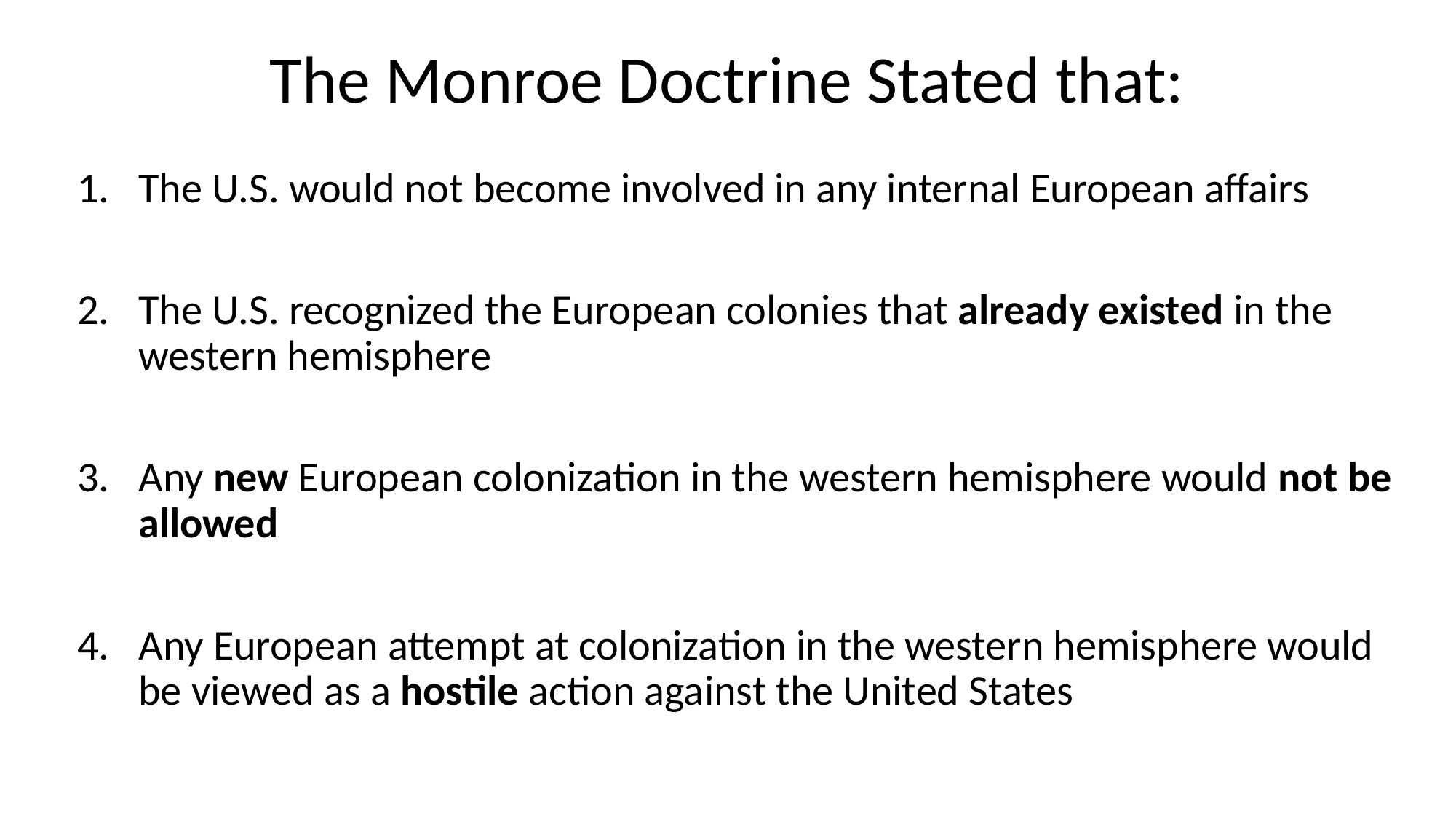

# The Monroe Doctrine Stated that:
The U.S. would not become involved in any internal European affairs

The U.S. recognized the European colonies that already existed in the western hemisphere

Any new European colonization in the western hemisphere would not be allowed

Any European attempt at colonization in the western hemisphere would be viewed as a hostile action against the United States